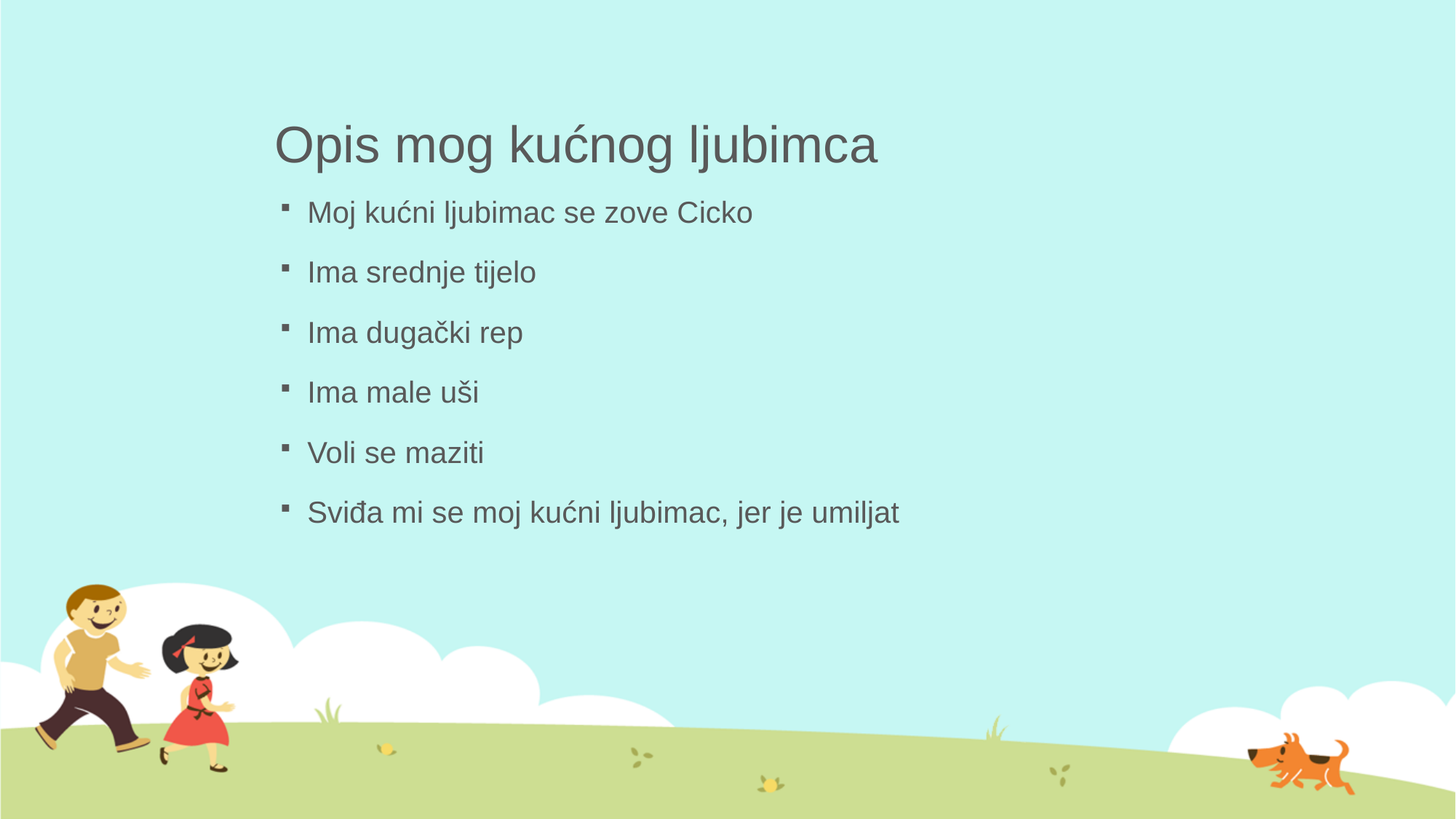

# Opis mog kućnog ljubimca
Moj kućni ljubimac se zove Cicko
Ima srednje tijelo
Ima dugački rep
Ima male uši
Voli se maziti
Sviđa mi se moj kućni ljubimac, jer je umiljat